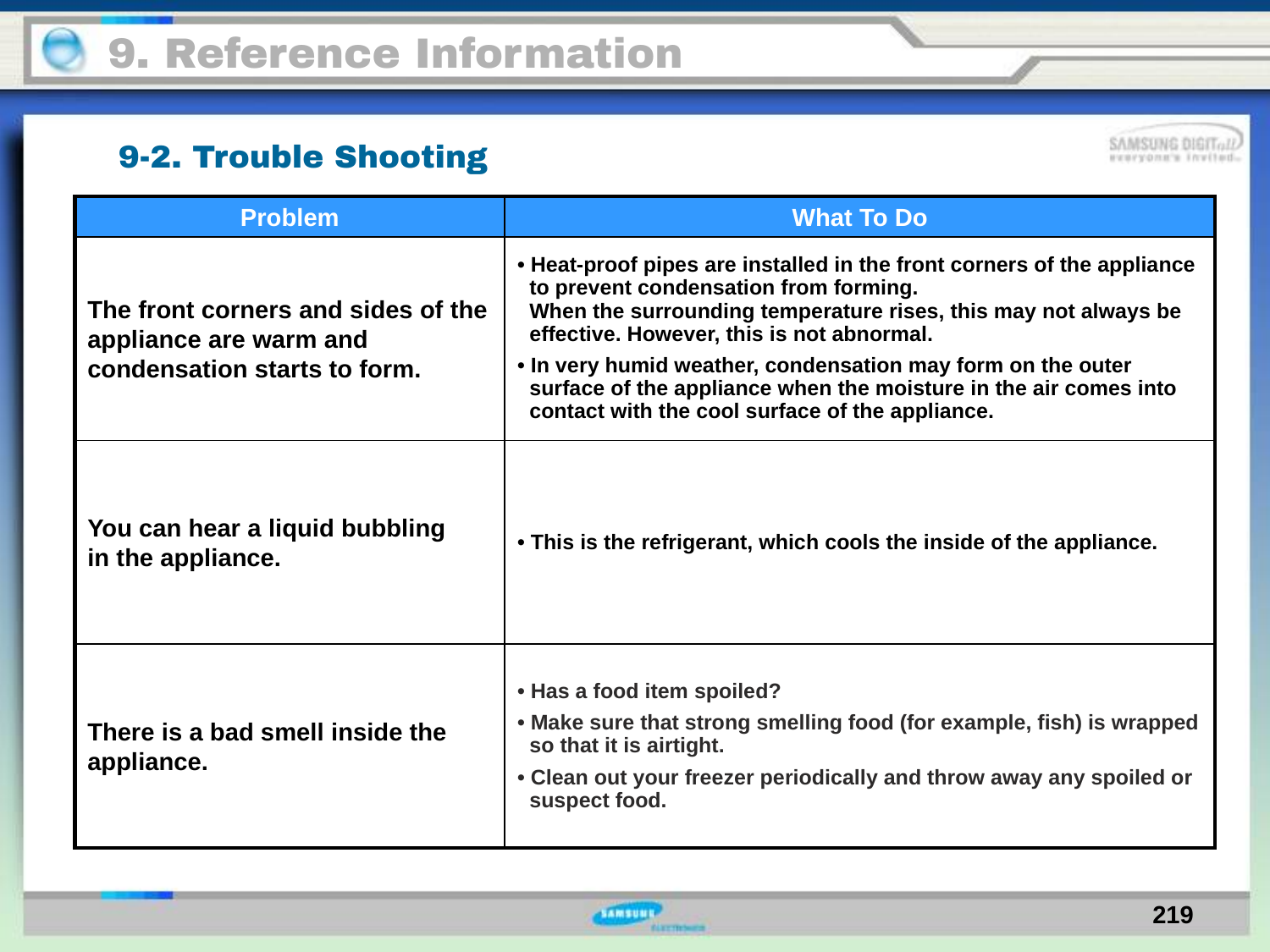

9. Reference Information
9-2. Trouble Shooting
| Problem | What To Do |
| --- | --- |
| The front corners and sides of the appliance are warm and condensation starts to form. | • Heat-proof pipes are installed in the front corners of the appliance to prevent condensation from forming. When the surrounding temperature rises, this may not always be effective. However, this is not abnormal. • In very humid weather, condensation may form on the outer surface of the appliance when the moisture in the air comes into contact with the cool surface of the appliance. |
| You can hear a liquid bubbling in the appliance. | • This is the refrigerant, which cools the inside of the appliance. |
| There is a bad smell inside the appliance. | • Has a food item spoiled? • Make sure that strong smelling food (for example, fish) is wrapped so that it is airtight. • Clean out your freezer periodically and throw away any spoiled or suspect food. |
219